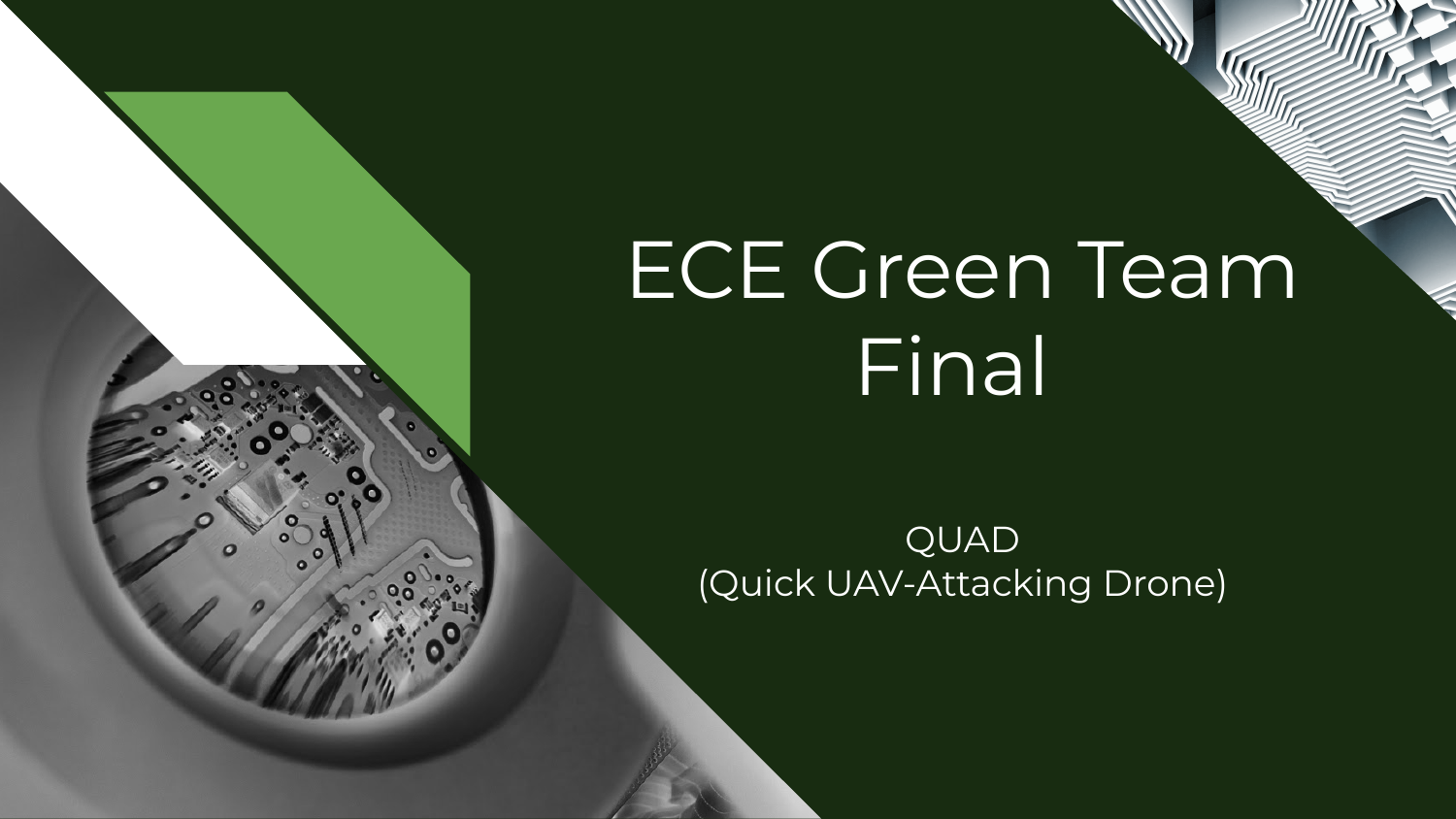

# ECE Green Team Final

QUAD
(Quick UAV-Attacking Drone)